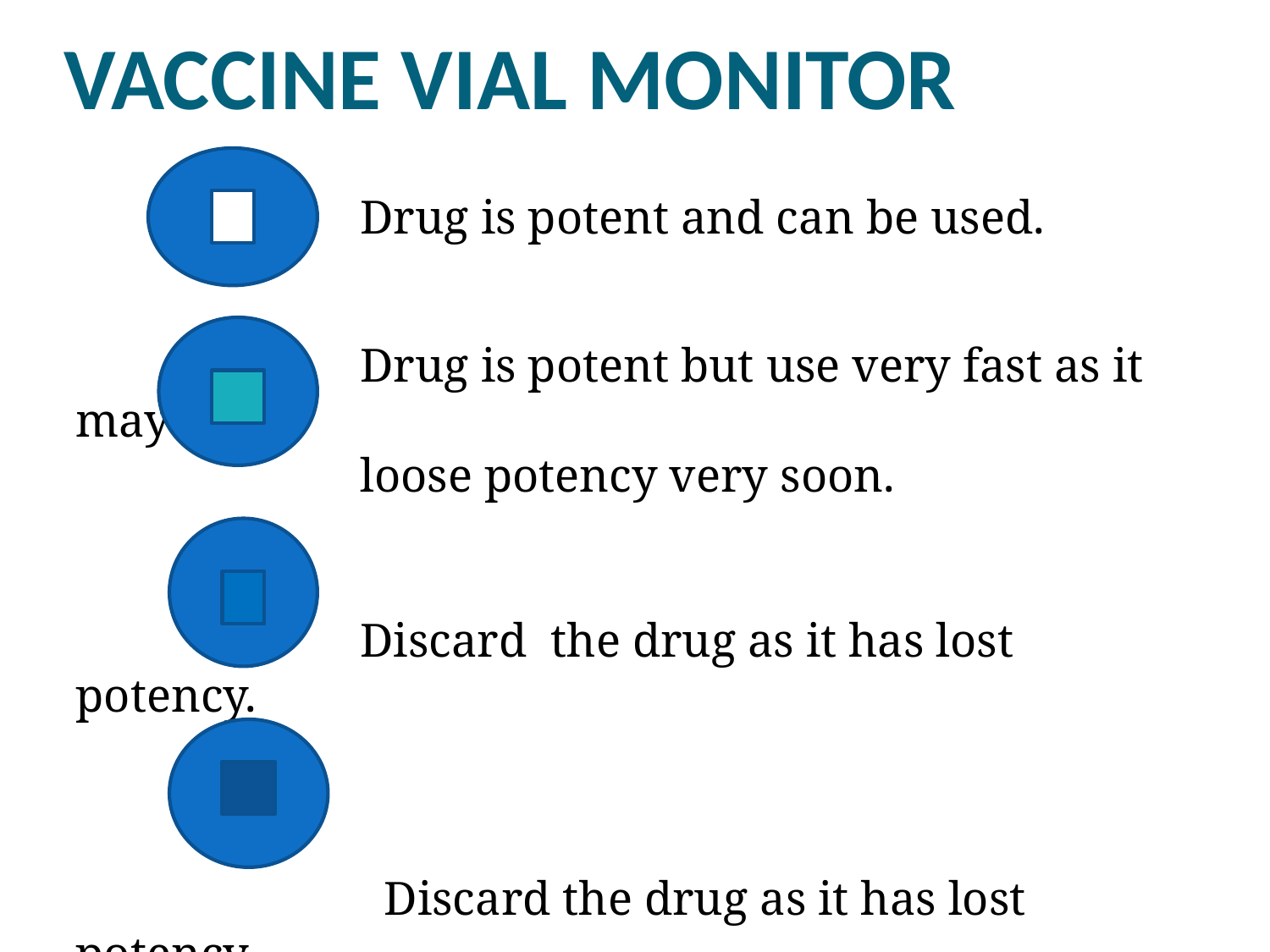

VACCINE VIAL MONITOR

                        Drug is potent and can be used.

                        Drug is potent but use very fast as it may
                        loose potency very soon.

                        Discard  the drug as it has lost potency.

                          Discard the drug as it has lost potency.